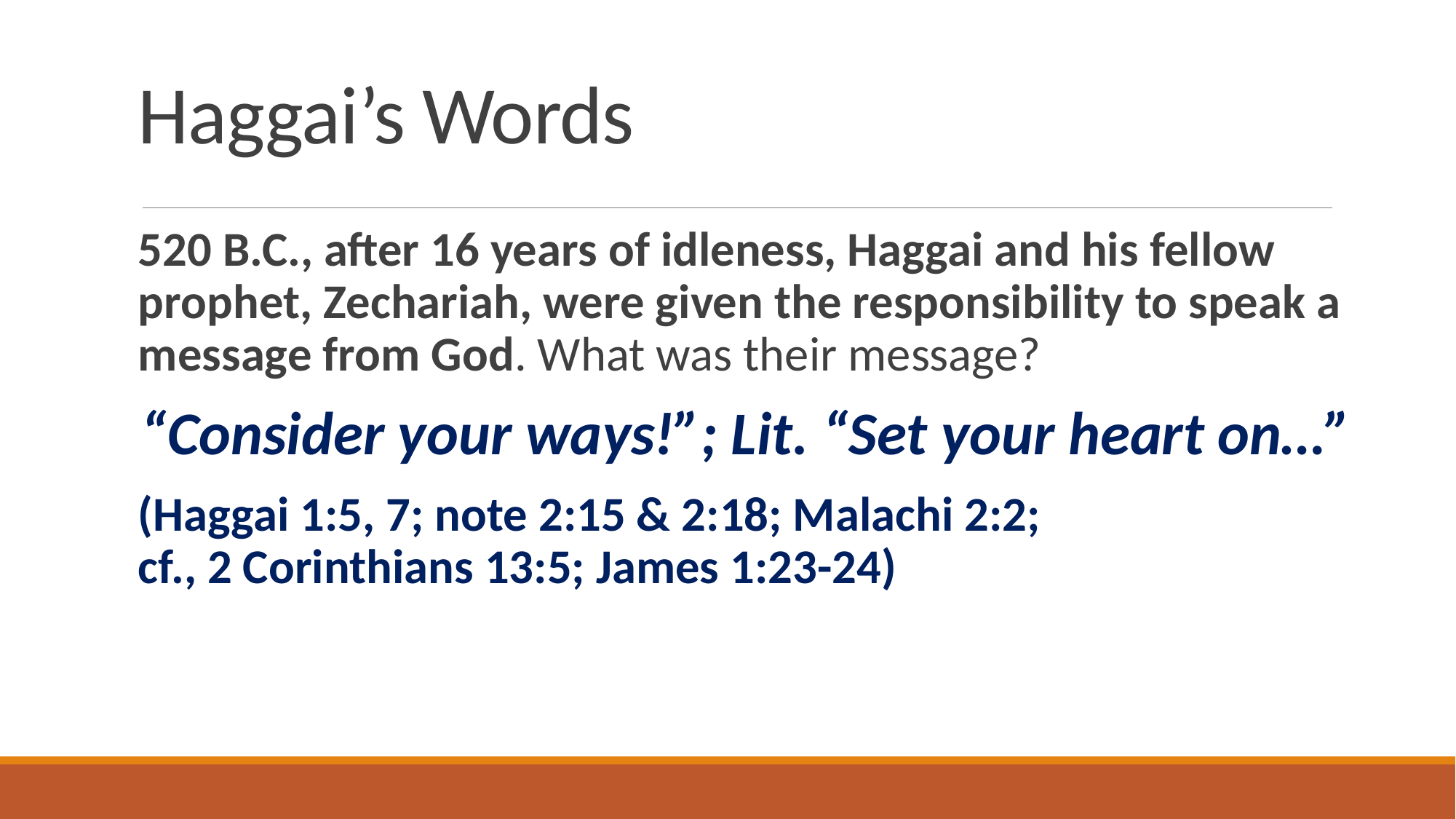

# Haggai’s Words
520 B.C., after 16 years of idleness, Haggai and his fellow prophet, Zechariah, were given the responsibility to speak a message from God. What was their message?
“Consider your ways!”; Lit. “Set your heart on…”
(Haggai 1:5, 7; note 2:15 & 2:18; Malachi 2:2;
cf., 2 Corinthians 13:5; James 1:23-24)